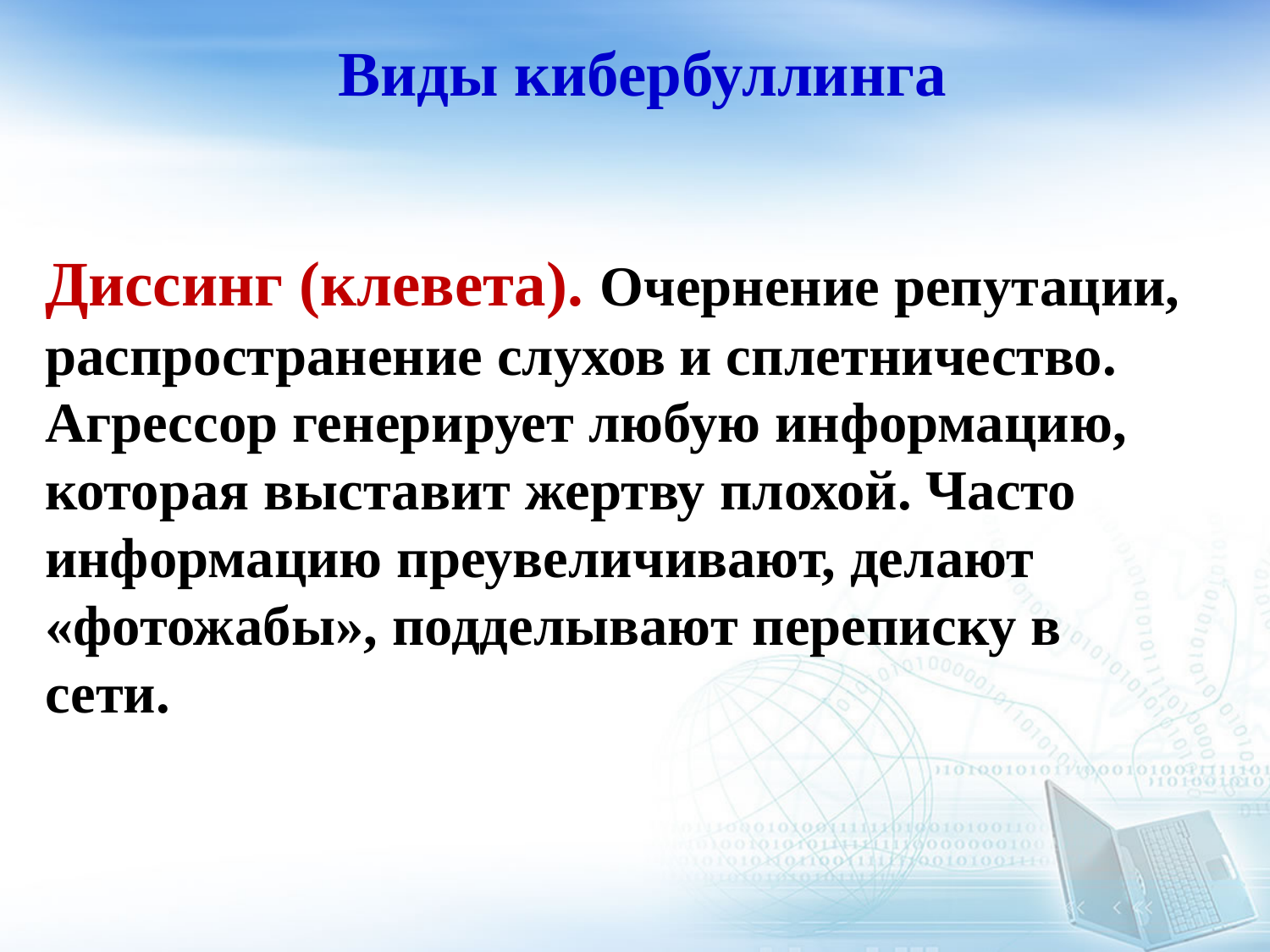

Виды кибербуллинга
Диссинг (клевета). Очернение репутации, распространение слухов и сплетничество. Агрессор генерирует любую информацию, которая выставит жертву плохой. Часто информацию преувеличивают, делают «фотожабы», подделывают переписку в сети.